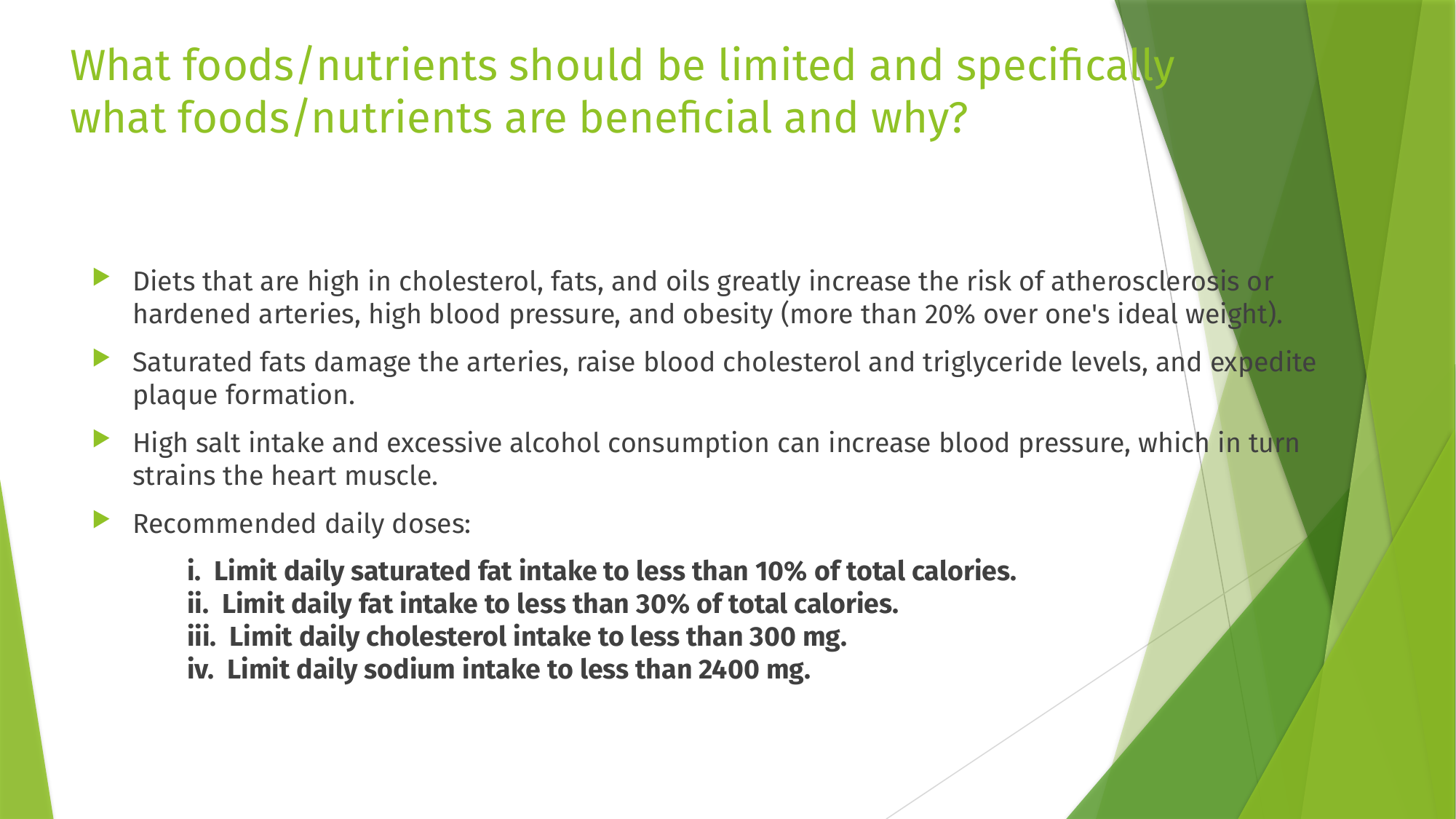

# What foods/nutrients should be limited and specifically what foods/nutrients are beneficial and why?
Diets that are high in cholesterol, fats, and oils greatly increase the risk of atherosclerosis or hardened arteries, high blood pressure, and obesity (more than 20% over one's ideal weight).
Saturated fats damage the arteries, raise blood cholesterol and triglyceride levels, and expedite plaque formation.
High salt intake and excessive alcohol consumption can increase blood pressure, which in turn strains the heart muscle.
Recommended daily doses:
i.  Limit daily saturated fat intake to less than 10% of total calories.
ii.  Limit daily fat intake to less than 30% of total calories.
iii.  Limit daily cholesterol intake to less than 300 mg.
iv.  Limit daily sodium intake to less than 2400 mg.